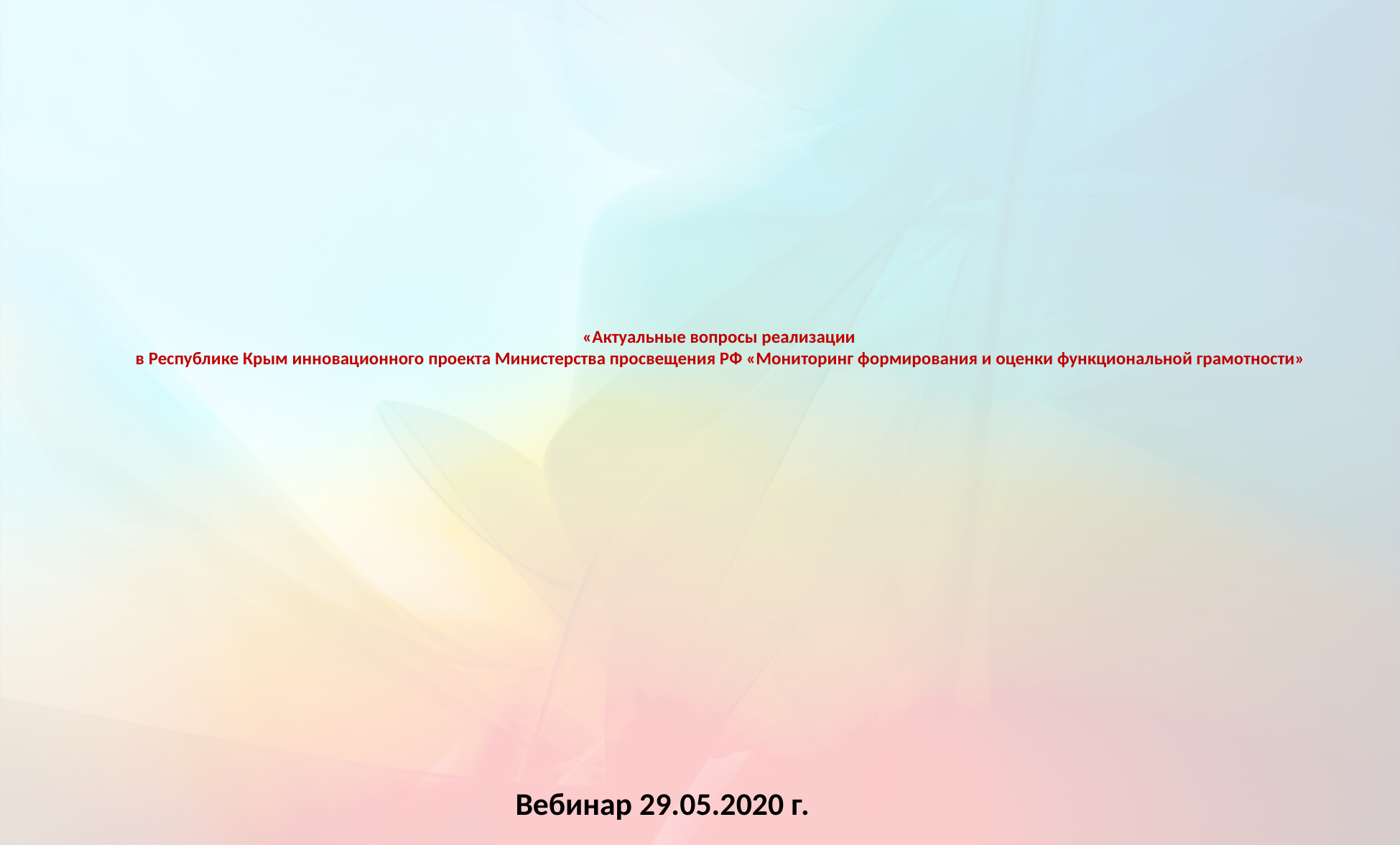

# «Актуальные вопросы реализации в Республике Крым инновационного проекта Министерства просвещения РФ «Мониторинг формирования и оценки функциональной грамотности»
Вебинар 29.05.2020 г.